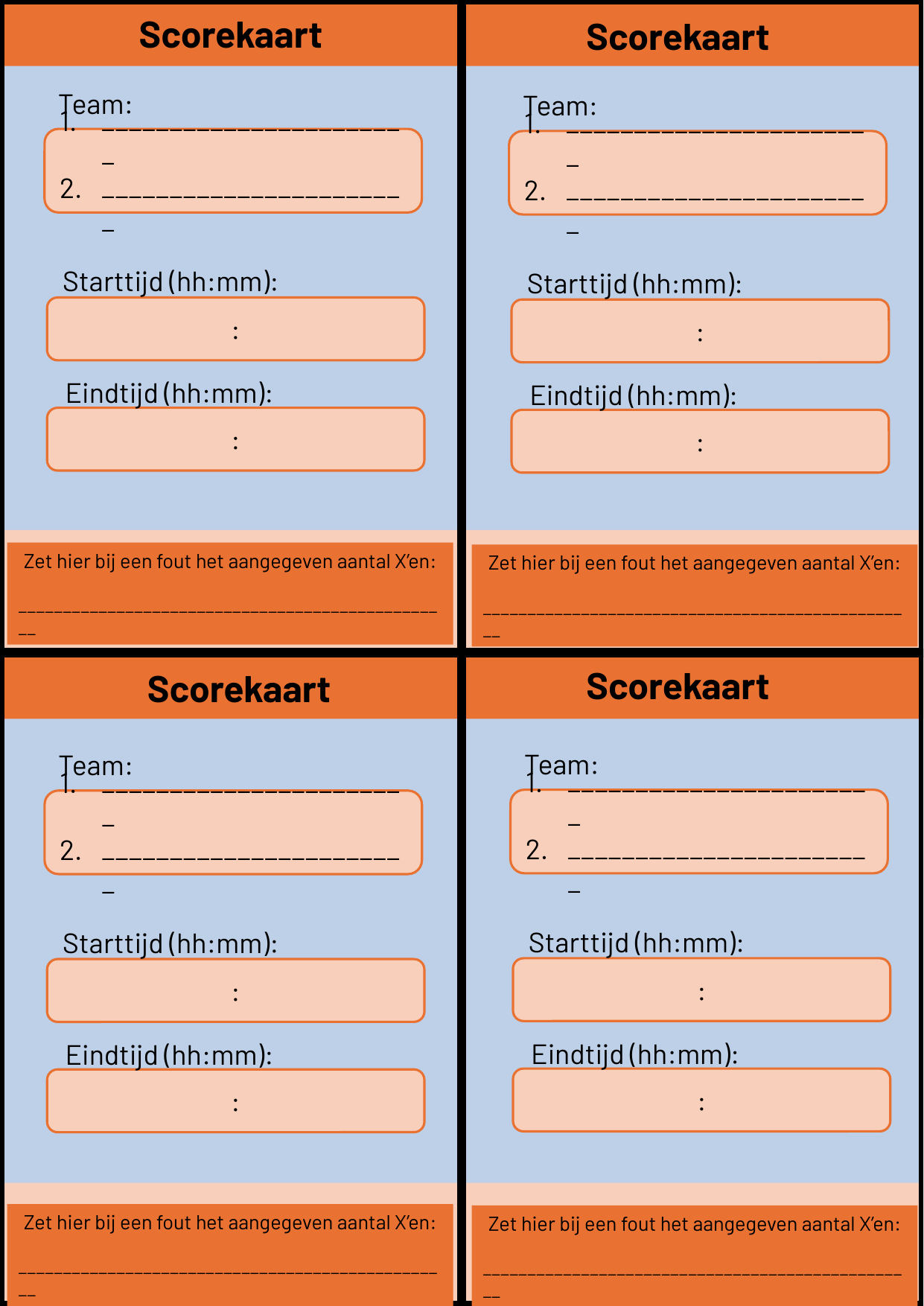

Scorekaart
Scorekaart

Team:
Team:
_______________________
_______________________
_______________________
_______________________
Starttijd (hh:mm):
Starttijd (hh:mm):
:
:
Eindtijd (hh:mm):
Eindtijd (hh:mm):
:
:

Zet hier bij een fout het aangegeven aantal X’en:

_________________________________________________
Zet hier bij een fout het aangegeven aantal X’en:

_________________________________________________

Scorekaart
Scorekaart

Team:
Team:
_______________________
_______________________
_______________________
_______________________
Starttijd (hh:mm):
Starttijd (hh:mm):
:
:
Eindtijd (hh:mm):
Eindtijd (hh:mm):
:
:

Zet hier bij een fout het aangegeven aantal X’en:

_________________________________________________
Zet hier bij een fout het aangegeven aantal X’en:

_________________________________________________